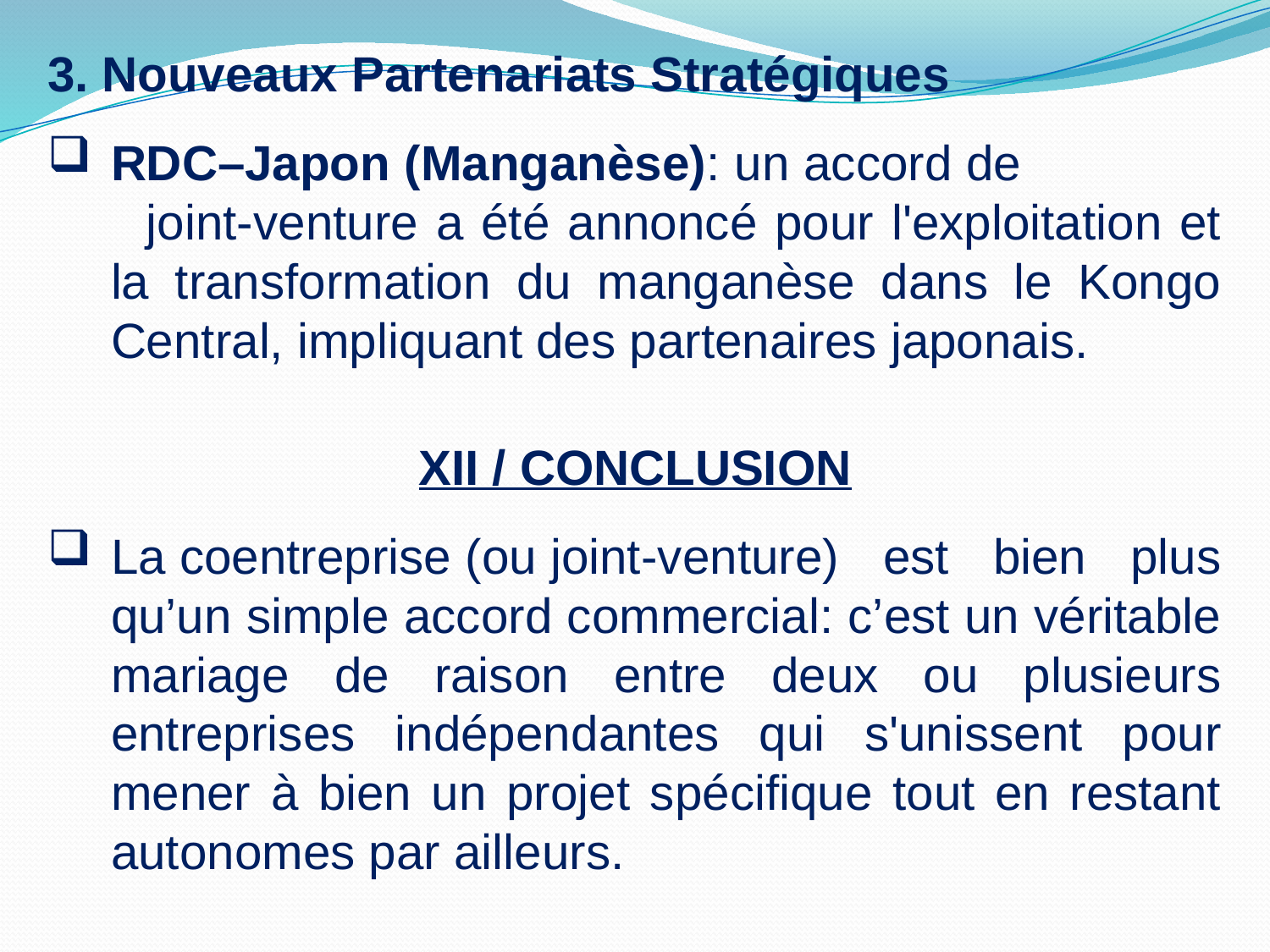

3. Nouveaux Partenariats Stratégiques

RDC–Japon (Manganèse): un accord de                 joint-venture a été annoncé pour l'exploitation et la transformation du manganèse dans le Kongo Central, impliquant des partenaires japonais.

XII / CONCLUSION

La coentreprise (ou joint-venture) est bien plus qu’un simple accord commercial: c’est un véritable mariage de raison entre deux ou plusieurs entreprises indépendantes qui s'unissent pour mener à bien un projet spécifique tout en restant autonomes par ailleurs.